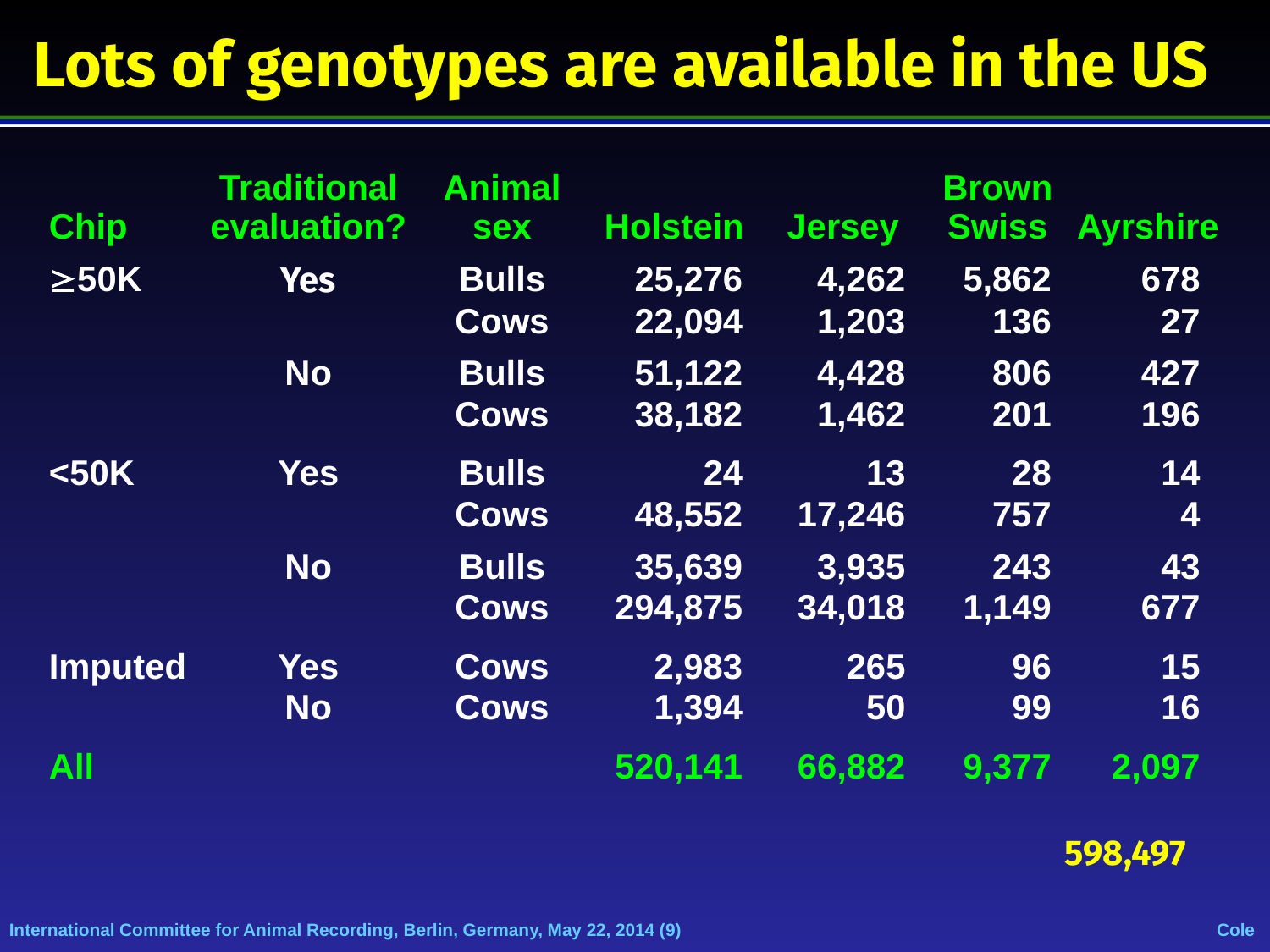

# Lots of genotypes are available in the US
| Chip | Traditional evaluation? | Animal sex | Holstein | Jersey | Brown Swiss | Ayrshire |
| --- | --- | --- | --- | --- | --- | --- |
| ≥50K | Yes | Bulls | 25,276 | 4,262 | 5,862 | 678 |
|  |  | Cows | 22,094 | 1,203 | 136 | 27 |
|  | No | Bulls | 51,122 | 4,428 | 806 | 427 |
|  |  | Cows | 38,182 | 1,462 | 201 | 196 |
| <50K | Yes | Bulls | 24 | 13 | 28 | 14 |
|  |  | Cows | 48,552 | 17,246 | 757 | 4 |
|  | No | Bulls | 35,639 | 3,935 | 243 | 43 |
|  |  | Cows | 294,875 | 34,018 | 1,149 | 677 |
| Imputed | Yes | Cows | 2,983 | 265 | 96 | 15 |
|  | No | Cows | 1,394 | 50 | 99 | 16 |
| All |  |  | 520,141 | 66,882 | 9,377 | 2,097 |

598,497